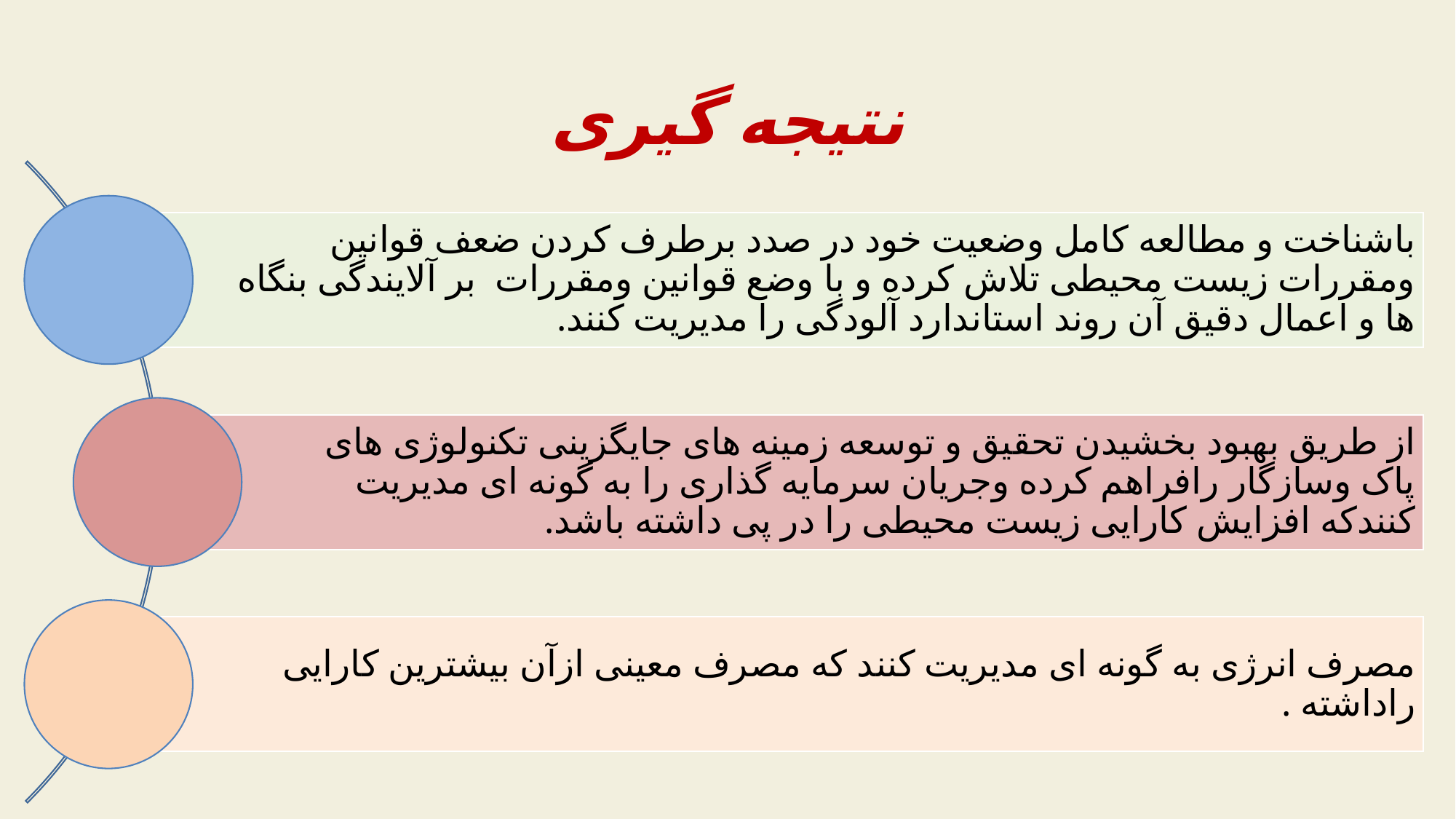

# نتیجه گیری
باشناخت و مطالعه کامل وضعیت خود در صدد برطرف کردن ضعف قوانین ومقررات زیست محیطی تلاش کرده و با وضع قوانین ومقررات  بر آلایندگی بنگاه ها و اعمال دقیق آن روند استاندارد آلودگی را مدیریت کنند.
از طریق بهبود بخشیدن تحقیق و توسعه زمینه های جایگزینی تکنولوژی های پاک وسازگار رافراهم کرده وجریان سرمایه گذاری را به گونه ای مدیریت کنندکه افزایش کارایی زیست محیطی را در پی داشته باشد.
مصرف انرژی به گونه ای مدیریت کنند که مصرف معینی ازآن بیشترین کارایی راداشته .